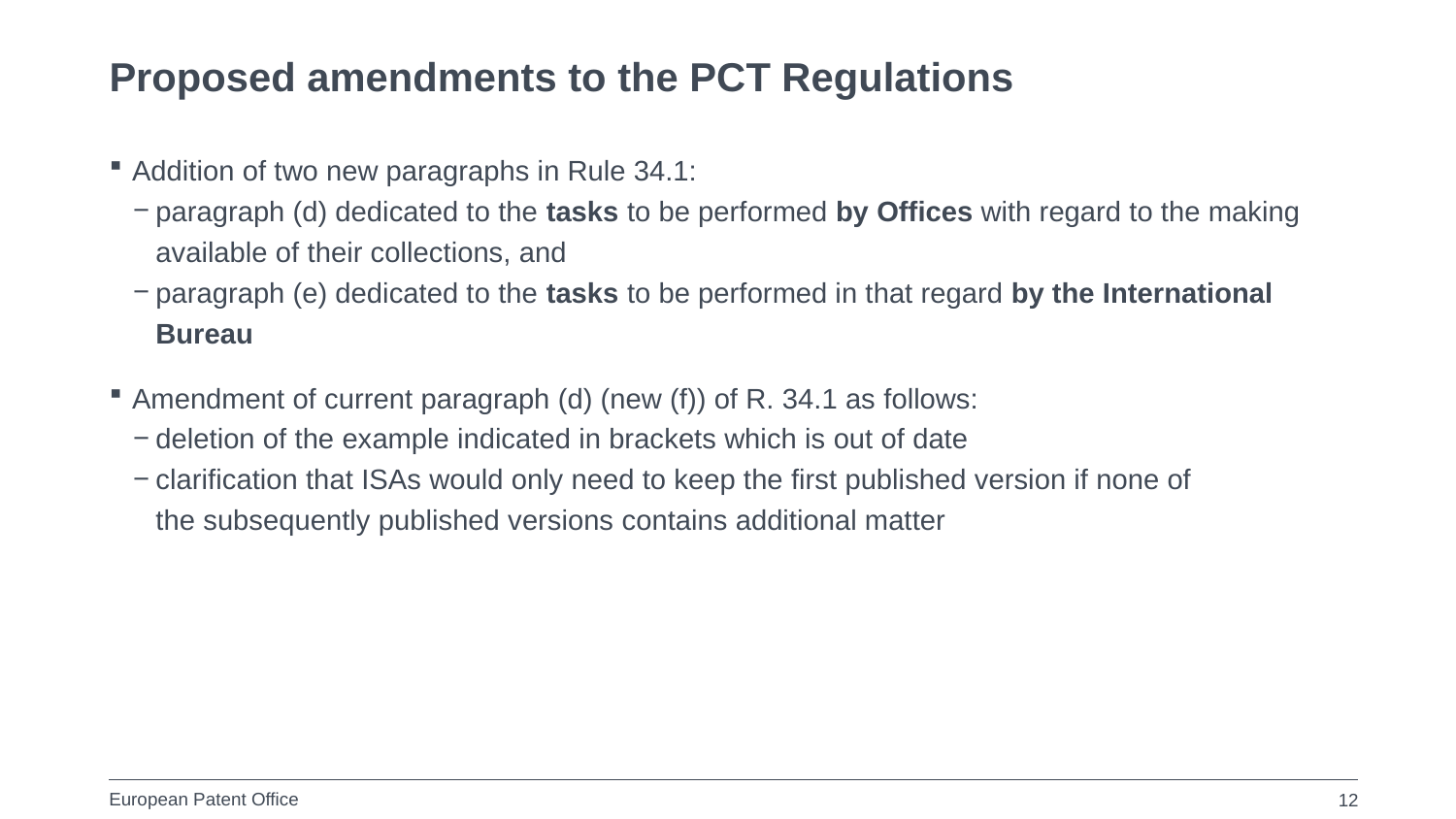

# Proposed amendments to the PCT Regulations
Addition of two new paragraphs in Rule 34.1:
paragraph (d) dedicated to the tasks to be performed by Offices with regard to the making available of their collections, and
paragraph (e) dedicated to the tasks to be performed in that regard by the International Bureau
Amendment of current paragraph (d) (new (f)) of R. 34.1 as follows:
deletion of the example indicated in brackets which is out of date
clarification that ISAs would only need to keep the first published version if none of
the subsequently published versions contains additional matter

12